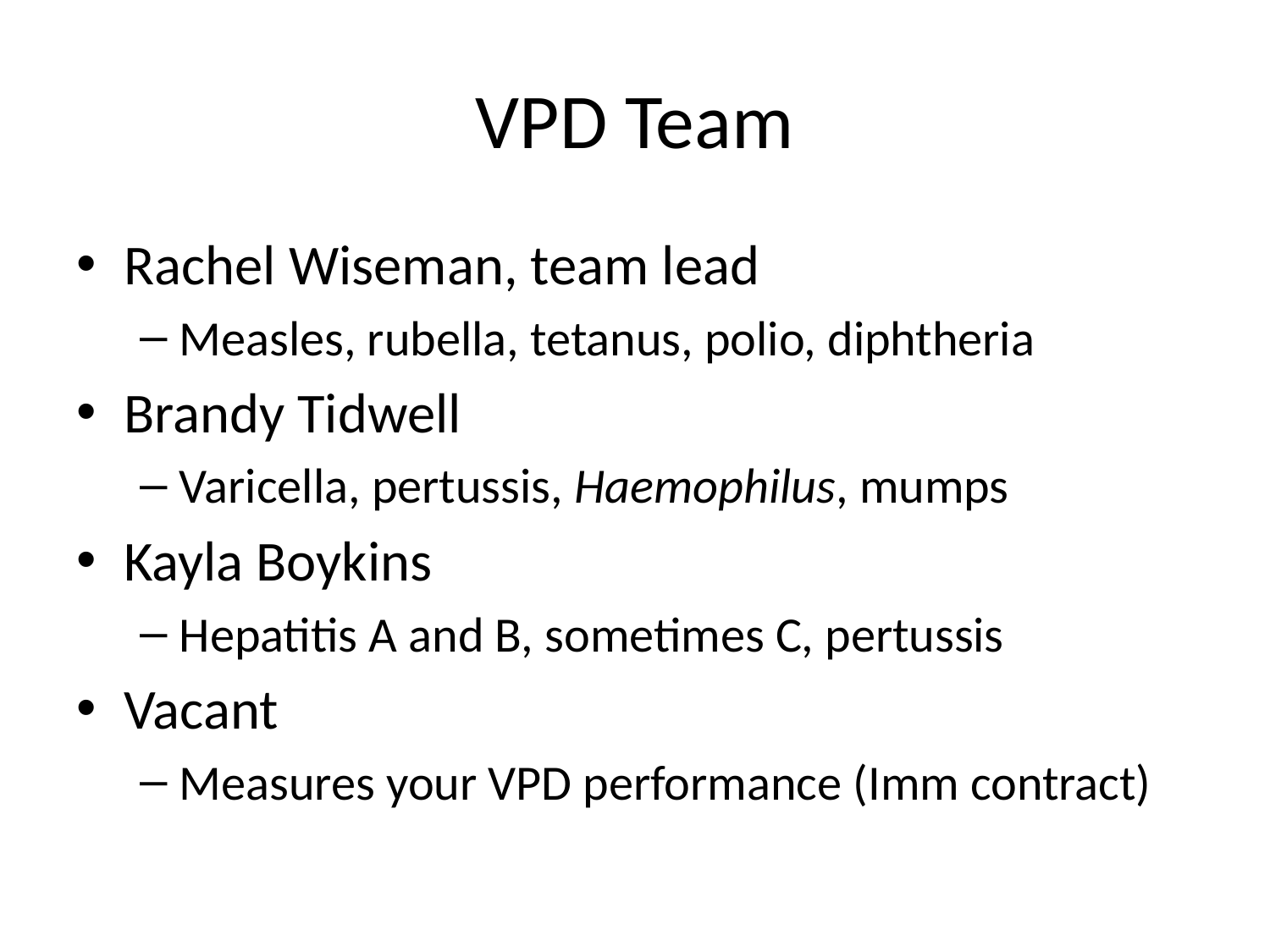

# VPD Team
Rachel Wiseman, team lead
Measles, rubella, tetanus, polio, diphtheria
Brandy Tidwell
Varicella, pertussis, Haemophilus, mumps
Kayla Boykins
Hepatitis A and B, sometimes C, pertussis
Vacant
Measures your VPD performance (Imm contract)